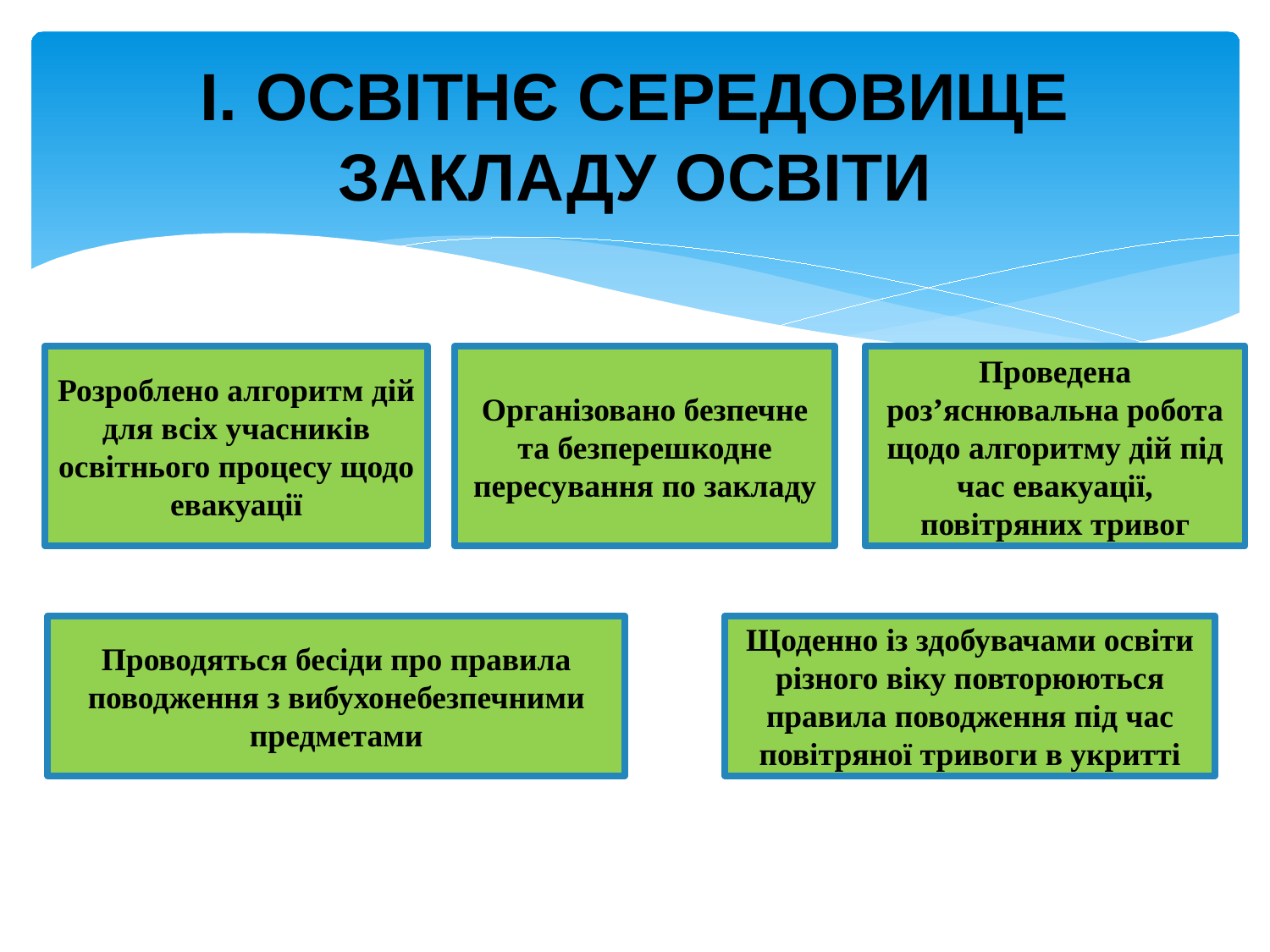

# І. ОСВІТНЄ СЕРЕДОВИЩЕ ЗАКЛАДУ ОСВІТИ
Розроблено алгоритм дій для всіх учасників освітнього процесу щодо евакуації
Організовано безпечне та безперешкодне пересування по закладу
Проведена роз’яснювальна робота щодо алгоритму дій під час евакуації, повітряних тривог
Проводяться бесіди про правила поводження з вибухонебезпечними предметами
Щоденно із здобувачами освіти різного віку повторюються правила поводження під час повітряної тривоги в укритті